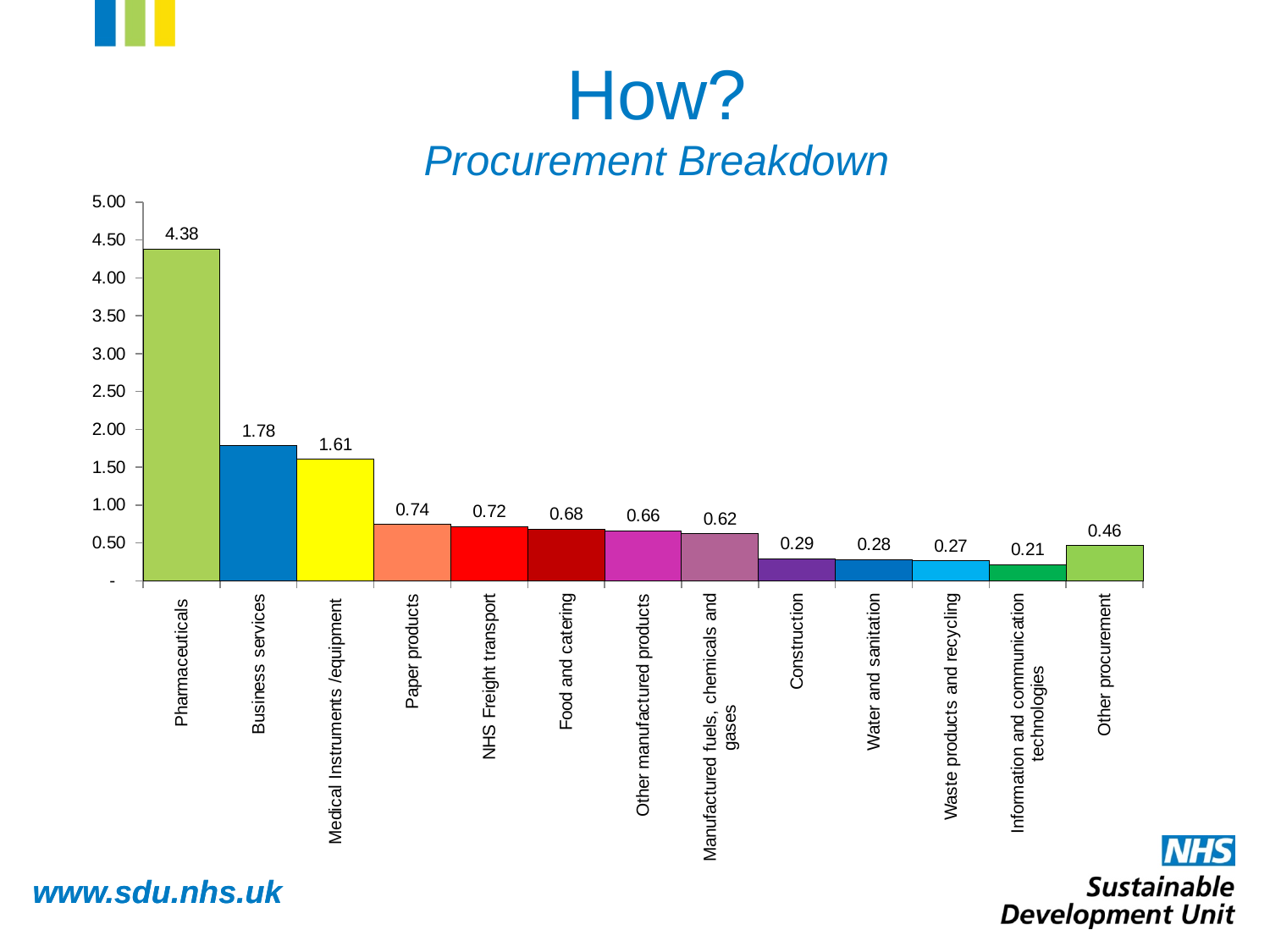

# How? Procurement Breakdown

### Chart

| Category |  |
|---|---|
| Pharmaceuticals  | 4.381357015182632 |
| Business services | 1.7812980377033019 |
| Medical Instruments /equipment  | 1.6064126440058843 |
| Paper products | 0.7437466500619871 |
| NHS Freight transport | 0.7163662786906941 |
| Food and catering | 0.6833920286209612 |
| Other manufactured products | 0.6628321844271966 |
| Manufactured fuels, chemicals and gases | 0.6246330617344927 |
| Construction | 0.29158002222547874 |
| Water and sanitation | 0.280840292112066 |
| Waste products and recycling | 0.2668470052800043 |
| Information and communication technologies | 0.2135301492249357 |
| Other procurement | 0.46483567726942476 |